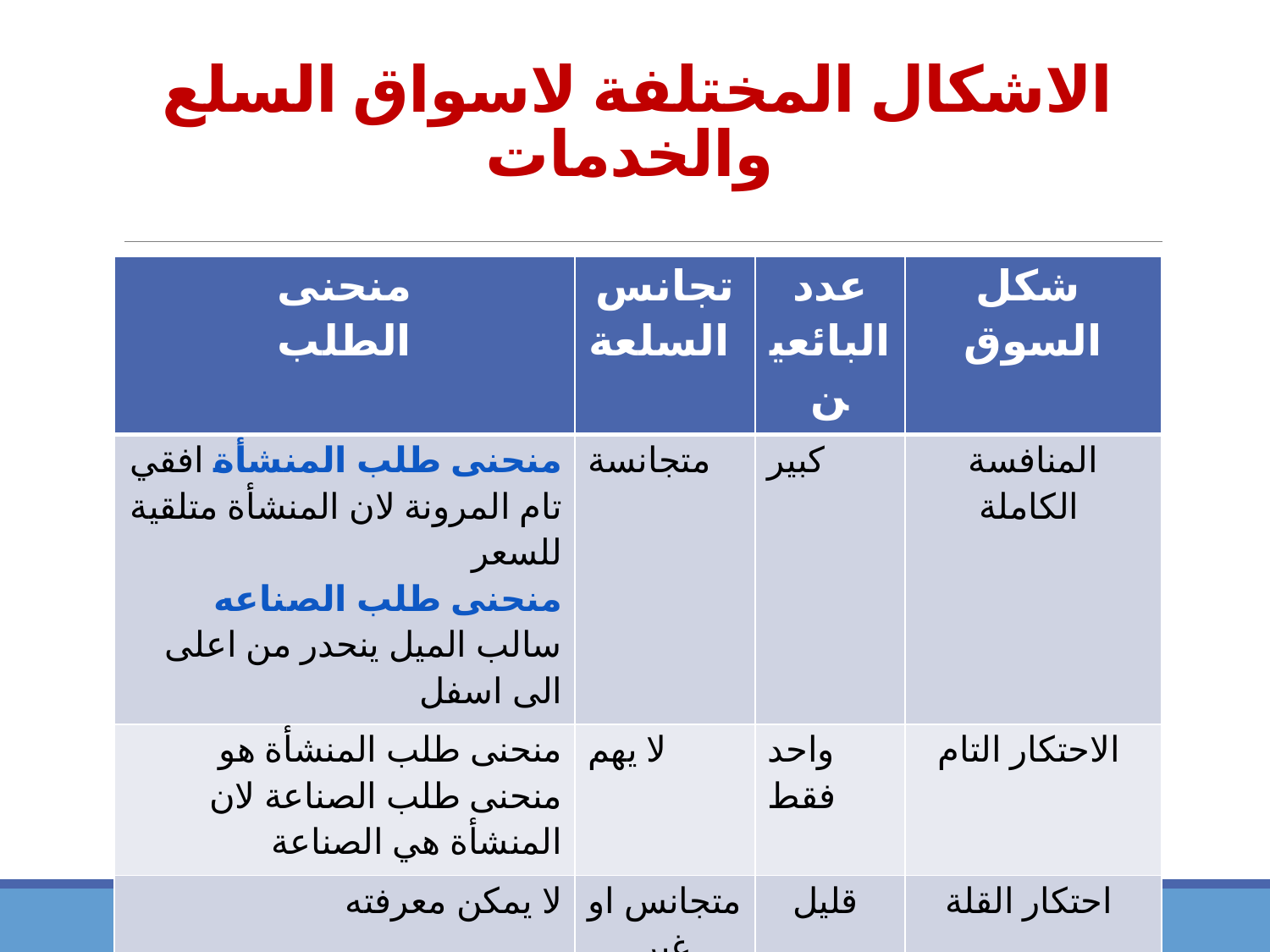

# الاشكال المختلفة لاسواق السلع والخدمات
| منحنى الطلب | تجانس السلعة | عدد البائعين | شكل السوق |
| --- | --- | --- | --- |
| منحنى طلب المنشأة افقي تام المرونة لان المنشأة متلقية للسعر منحنى طلب الصناعه سالب الميل ينحدر من اعلى الى اسفل | متجانسة | كبير | المنافسة الكاملة |
| منحنى طلب المنشأة هو منحنى طلب الصناعة لان المنشأة هي الصناعة | لا يهم | واحد فقط | الاحتكار التام |
| لا يمكن معرفته | متجانس او غير متجانس | قليل | احتكار القلة |
| سالب الميل | غير متجانسة | كبير | المنافسة الاحتكارية |
فوزية الكلابي
10